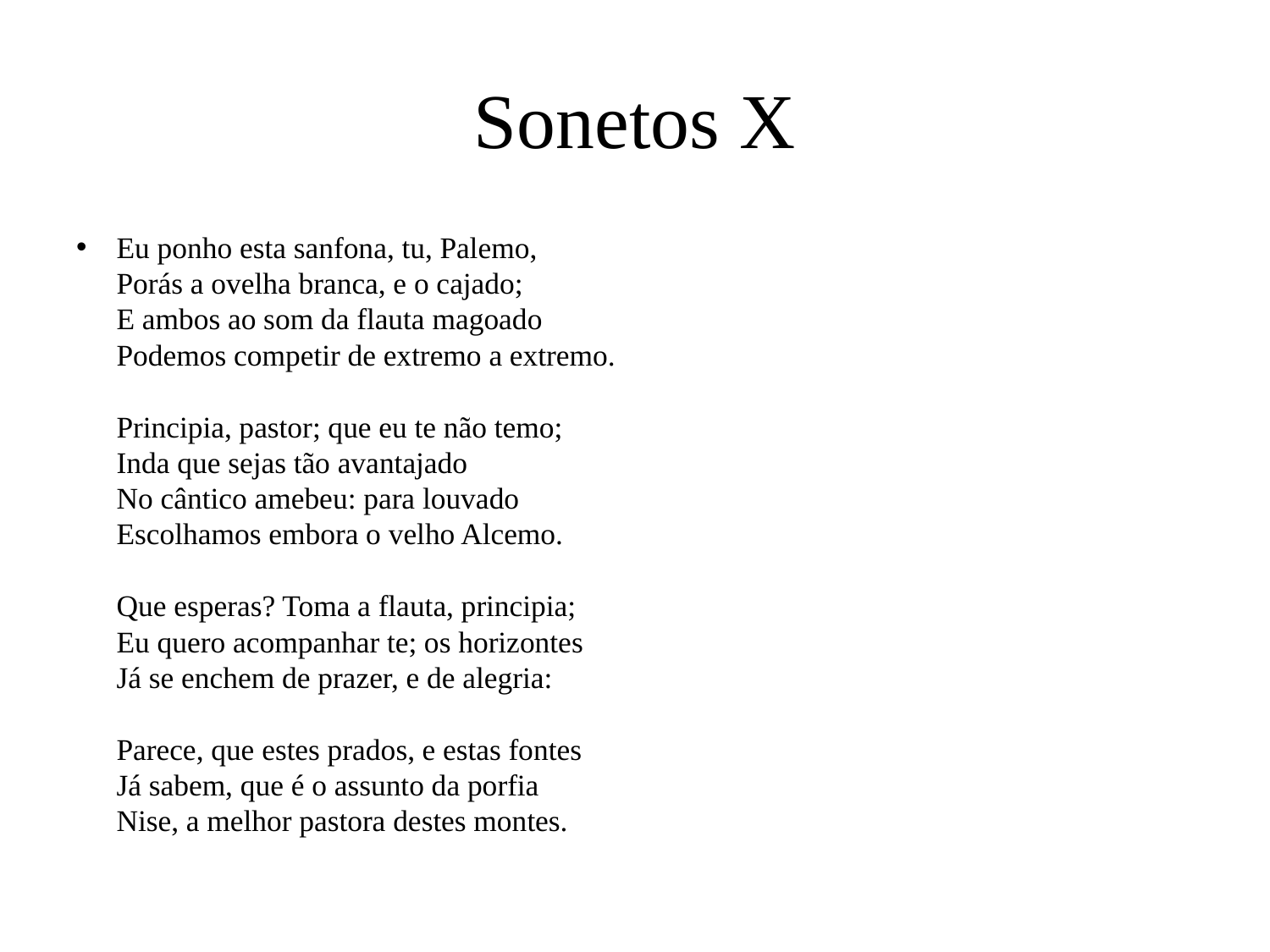

# Sonetos X
Eu ponho esta sanfona, tu, Palemo,
Porás a ovelha branca, e o cajado;
E ambos ao som da flauta magoado
Podemos competir de extremo a extremo.
Principia, pastor; que eu te não temo;
Inda que sejas tão avantajado
No cântico amebeu: para louvado
Escolhamos embora o velho Alcemo.
Que esperas? Toma a flauta, principia;
Eu quero acompanhar te; os horizontes
Já se enchem de prazer, e de alegria:
Parece, que estes prados, e estas fontes
Já sabem, que é o assunto da porfia
Nise, a melhor pastora destes montes.